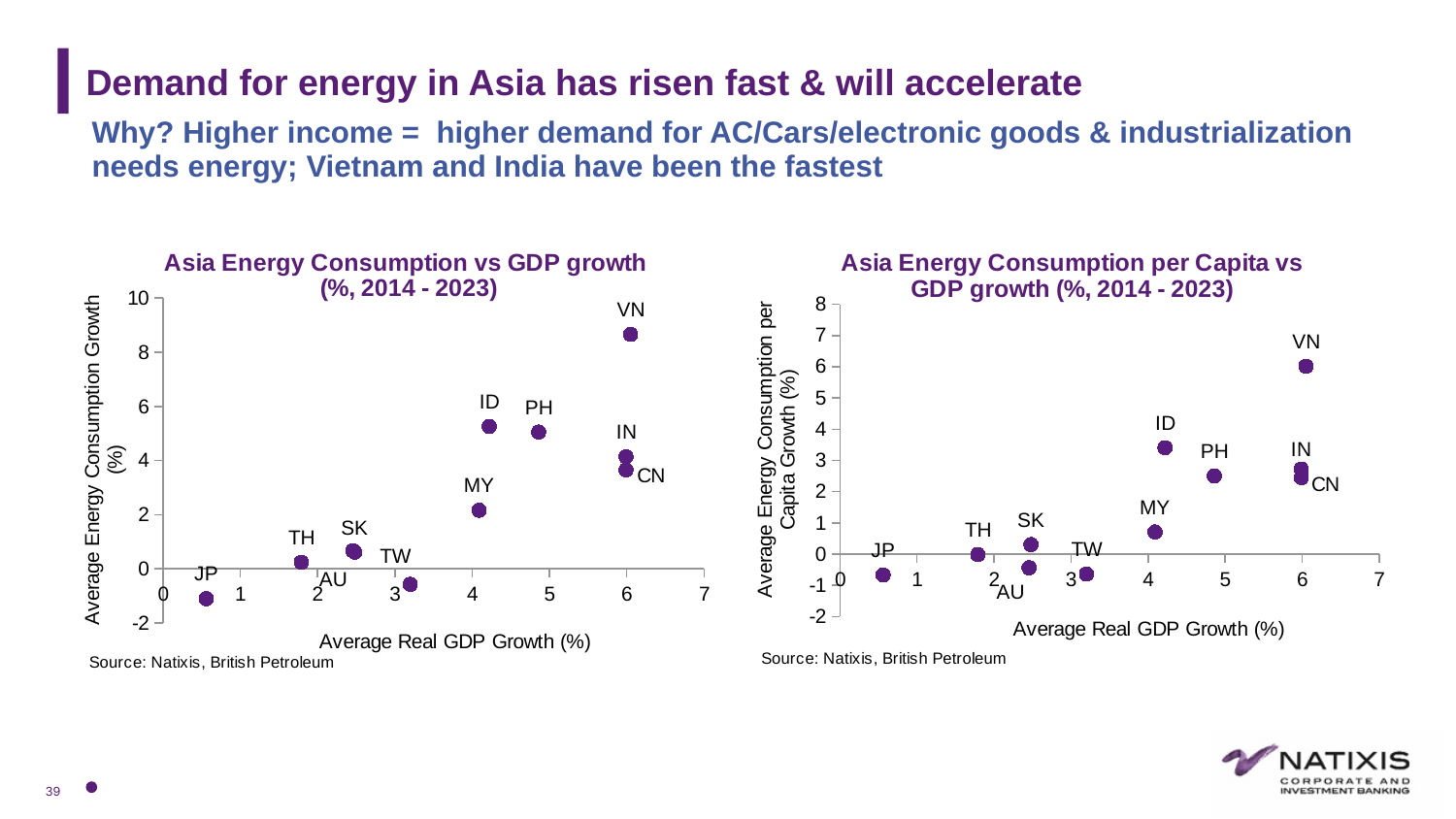

# Demand for energy in Asia has risen fast & will accelerate
Why? Higher income =  higher demand for AC/Cars/electronic goods & industrialization needs energy; Vietnam and India have been the fastest

### Chart: Asia Energy Consumption vs GDP growth
(%, 2014 - 2023)

| Category |  |
|---|---|

### Chart: Asia Energy Consumption per Capita vs GDP growth (%, 2014 - 2023)

| Category |  |
|---|---|
39